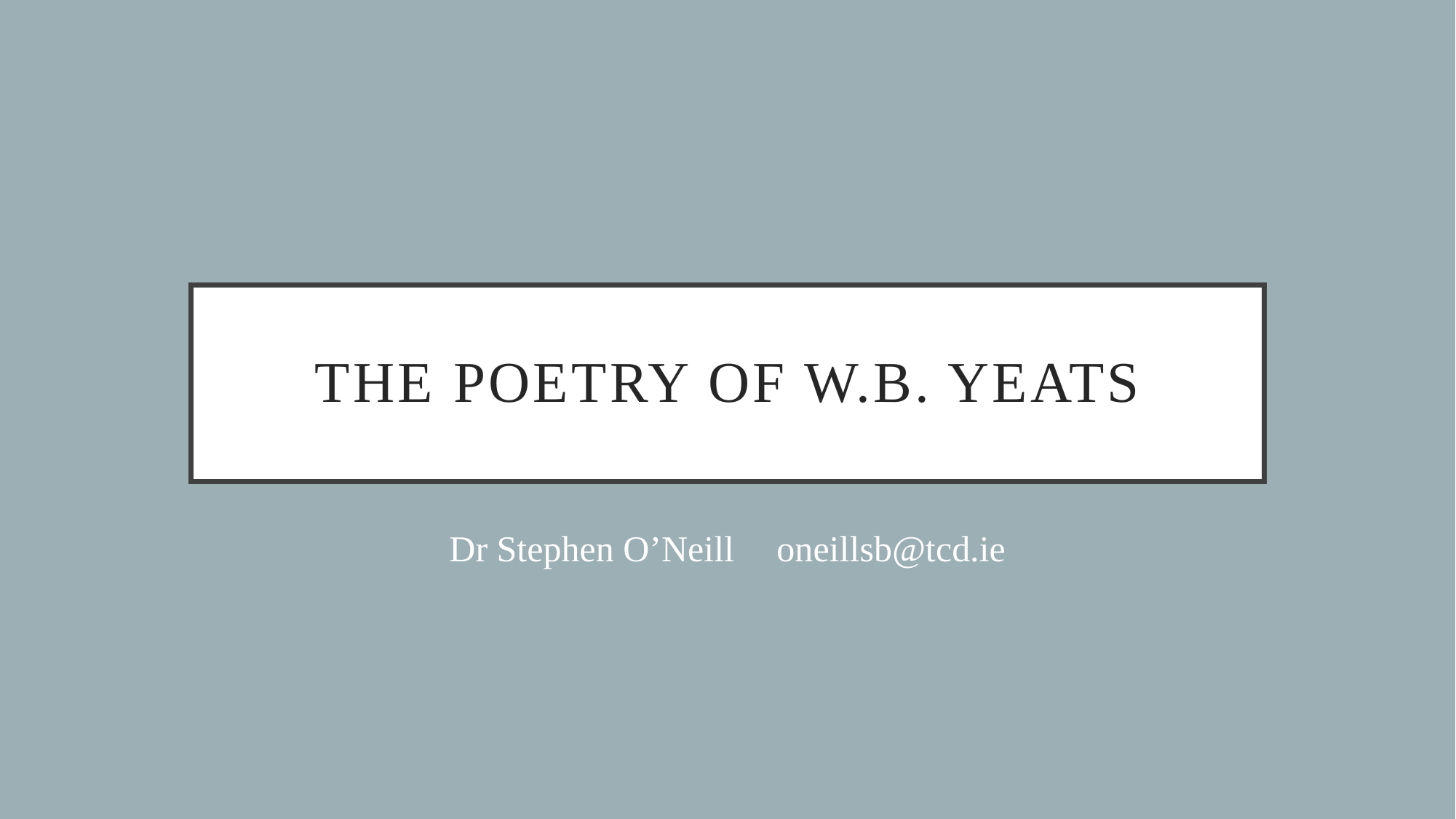

# The Poetry of W.b. Yeats
Dr Stephen O’Neill	oneillsb@tcd.ie